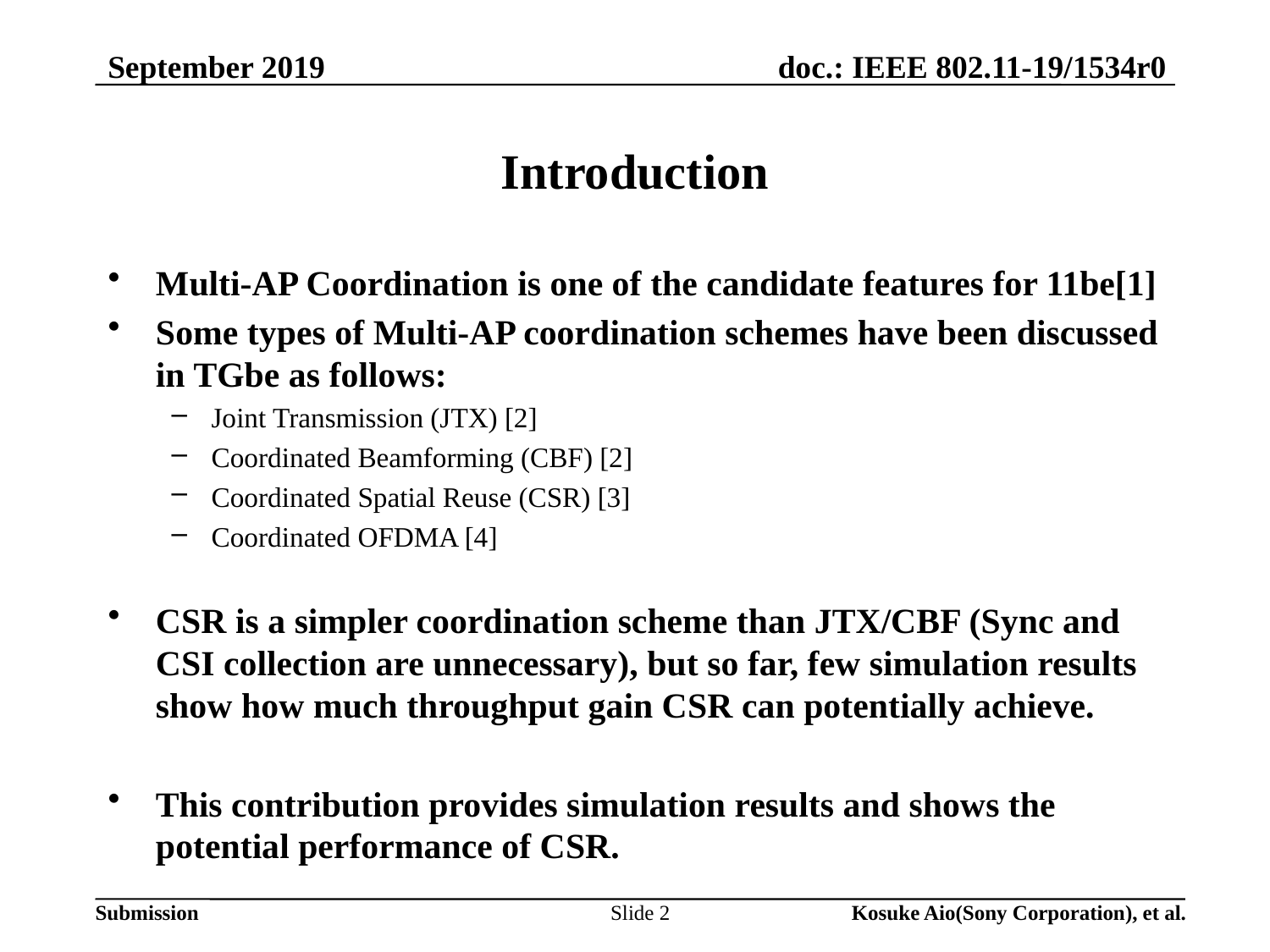

September 2019
# Introduction
Multi-AP Coordination is one of the candidate features for 11be[1]
Some types of Multi-AP coordination schemes have been discussed in TGbe as follows:
Joint Transmission (JTX) [2]
Coordinated Beamforming (CBF) [2]
Coordinated Spatial Reuse (CSR) [3]
Coordinated OFDMA [4]
CSR is a simpler coordination scheme than JTX/CBF (Sync and CSI collection are unnecessary), but so far, few simulation results show how much throughput gain CSR can potentially achieve.

This contribution provides simulation results and shows the potential performance of CSR.
Slide 2
Kosuke Aio(Sony Corporation), et al.